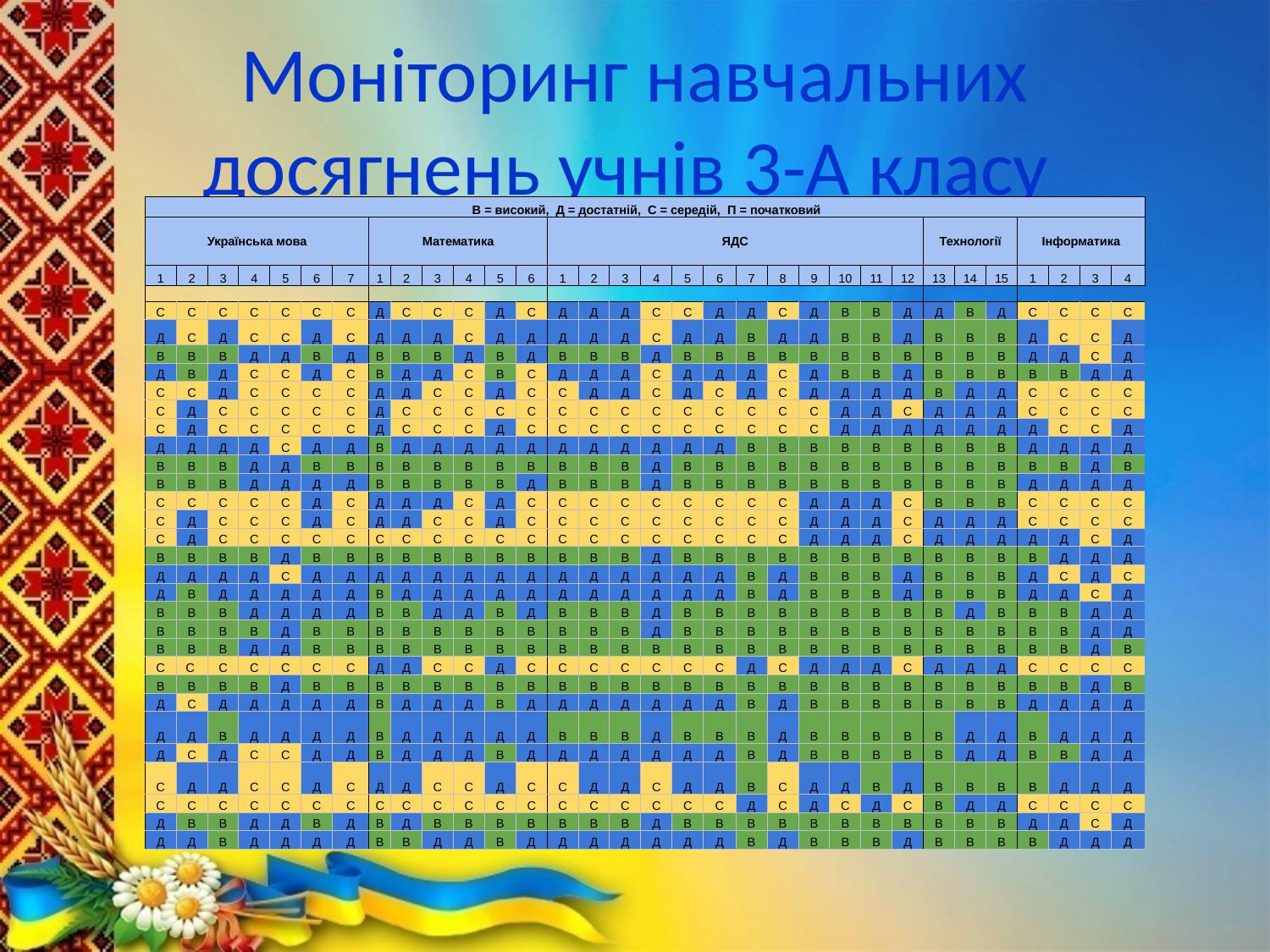

# Моніторинг навчальних досягнень учнів 3-А класу
| В = високий, Д = достатній, С = середій, П = початковий |  |  |  |  |  |  |  |  |  |  |  |  |  |  |  |  |  |  |  |  |  |  |  |  |  |  |  |  |  |  |  |
| --- | --- | --- | --- | --- | --- | --- | --- | --- | --- | --- | --- | --- | --- | --- | --- | --- | --- | --- | --- | --- | --- | --- | --- | --- | --- | --- | --- | --- | --- | --- | --- |
| Українська мова |  |  |  |  |  |  | Математика |  |  |  |  |  | ЯДС |  |  |  |  |  |  |  |  |  |  |  | Технології |  |  | Інформатика |  |  |  |
| 1 | 2 | 3 | 4 | 5 | 6 | 7 | 1 | 2 | 3 | 4 | 5 | 6 | 1 | 2 | 3 | 4 | 5 | 6 | 7 | 8 | 9 | 10 | 11 | 12 | 13 | 14 | 15 | 1 | 2 | 3 | 4 |
|  |  |  |  |  |  |  |  |  |  |  |  |  |  |  |  |  |  |  |  |  |  |  |  |  |  |  |  |  |  |  |  |
| С | С | С | С | С | С | С | Д | С | С | С | Д | С | Д | Д | Д | С | С | Д | Д | С | Д | В | В | Д | Д | В | Д | С | С | С | С |
| Д | С | Д | С | С | Д | С | Д | Д | Д | С | Д | Д | Д | Д | Д | С | Д | Д | В | Д | Д | В | В | Д | В | В | В | Д | С | С | Д |
| В | В | В | Д | Д | В | Д | В | В | В | Д | В | Д | В | В | В | Д | В | В | В | В | В | В | В | В | В | В | В | Д | Д | С | Д |
| Д | В | Д | С | С | Д | С | В | Д | Д | С | В | С | Д | Д | Д | С | Д | Д | Д | С | Д | В | В | Д | В | В | В | В | В | Д | Д |
| С | С | Д | С | С | С | С | Д | Д | С | С | Д | С | С | Д | Д | С | Д | С | Д | С | Д | Д | Д | Д | В | Д | Д | С | С | С | С |
| С | Д | С | С | С | С | С | Д | С | С | С | С | С | С | С | С | С | С | С | С | С | С | Д | Д | С | Д | Д | Д | С | С | С | С |
| С | Д | С | С | С | С | С | Д | С | С | С | Д | С | С | С | С | С | С | С | С | С | С | Д | Д | Д | Д | Д | Д | Д | С | С | Д |
| Д | Д | Д | Д | С | Д | Д | В | Д | Д | Д | Д | Д | Д | Д | Д | Д | Д | Д | В | В | В | В | В | В | В | В | В | Д | Д | Д | Д |
| В | В | В | Д | Д | В | В | В | В | В | В | В | В | В | В | В | Д | В | В | В | В | В | В | В | В | В | В | В | В | В | Д | В |
| В | В | В | Д | Д | Д | Д | В | В | В | В | В | Д | В | В | В | Д | В | В | В | В | В | В | В | В | В | В | В | Д | Д | Д | Д |
| С | С | С | С | С | Д | С | Д | Д | Д | С | Д | С | С | С | С | С | С | С | С | С | Д | Д | Д | С | В | В | В | С | С | С | С |
| С | Д | С | С | С | Д | С | Д | Д | С | С | Д | С | С | С | С | С | С | С | С | С | Д | Д | Д | С | Д | Д | Д | С | С | С | С |
| С | Д | С | С | С | С | С | С | С | С | С | С | С | С | С | С | С | С | С | С | С | Д | Д | Д | С | Д | Д | Д | Д | Д | С | Д |
| В | В | В | В | Д | В | В | В | В | В | В | В | В | В | В | В | Д | В | В | В | В | В | В | В | В | В | В | В | В | Д | Д | Д |
| Д | Д | Д | Д | С | Д | Д | Д | Д | Д | Д | Д | Д | Д | Д | Д | Д | Д | Д | В | Д | В | В | В | Д | В | В | В | Д | С | Д | С |
| Д | В | Д | Д | Д | Д | Д | В | Д | Д | Д | Д | Д | Д | Д | Д | Д | Д | Д | В | Д | В | В | В | Д | В | В | В | Д | Д | С | Д |
| В | В | В | Д | Д | Д | Д | В | В | Д | Д | В | Д | В | В | В | Д | В | В | В | В | В | В | В | В | В | Д | В | В | В | Д | Д |
| В | В | В | В | Д | В | В | В | В | В | В | В | В | В | В | В | Д | В | В | В | В | В | В | В | В | В | В | В | В | В | Д | Д |
| В | В | В | Д | Д | В | В | В | В | В | В | В | В | В | В | В | В | В | В | В | В | В | В | В | В | В | В | В | В | В | Д | В |
| С | С | С | С | С | С | С | Д | Д | С | С | Д | С | С | С | С | С | С | С | Д | С | Д | Д | Д | С | Д | Д | Д | С | С | С | С |
| В | В | В | В | Д | В | В | В | В | В | В | В | В | В | В | В | В | В | В | В | В | В | В | В | В | В | В | В | В | В | Д | В |
| Д | С | Д | Д | Д | Д | Д | В | Д | Д | Д | В | Д | Д | Д | Д | Д | Д | Д | В | Д | В | В | В | В | В | В | В | Д | Д | Д | Д |
| Д | Д | В | Д | Д | Д | Д | В | Д | Д | Д | Д | Д | В | В | В | Д | В | В | В | Д | В | В | В | В | В | Д | Д | В | Д | Д | Д |
| Д | С | Д | С | С | Д | Д | В | Д | Д | Д | В | Д | Д | Д | Д | Д | Д | Д | В | Д | В | В | В | В | В | Д | Д | В | В | Д | Д |
| С | Д | Д | С | С | Д | С | Д | Д | С | С | Д | С | С | Д | Д | С | Д | Д | В | С | Д | Д | В | Д | В | В | В | В | Д | Д | Д |
| С | С | С | С | С | С | С | С | С | С | С | С | С | С | С | С | С | С | С | Д | С | Д | С | Д | С | В | Д | Д | С | С | С | С |
| Д | В | В | Д | Д | В | Д | В | Д | В | В | В | В | В | В | В | Д | В | В | В | В | В | В | В | В | В | В | В | Д | Д | С | Д |
| Д | Д | В | Д | Д | Д | Д | В | В | Д | Д | В | Д | Д | Д | Д | Д | Д | Д | В | Д | В | В | В | Д | В | В | В | В | Д | Д | Д |